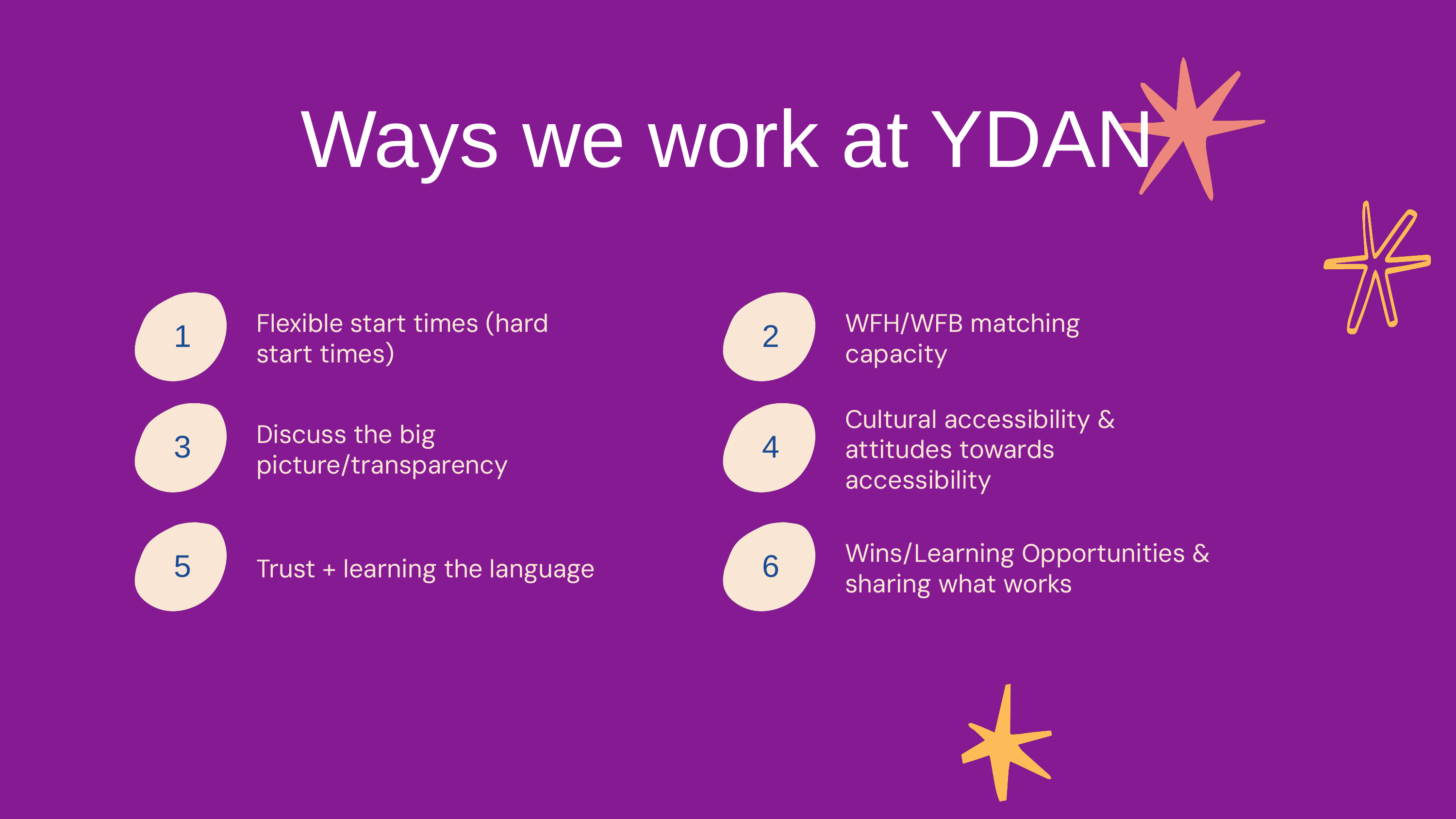

Ways we work at YDAN

Flexible start times (hard start times)
WFH/WFB matching capacity
2
1
Cultural accessibility & attitudes towards accessibility

Discuss the big picture/transparency
3
4

Wins/Learning Opportunities & sharing what works
5
6
Trust + learning the language